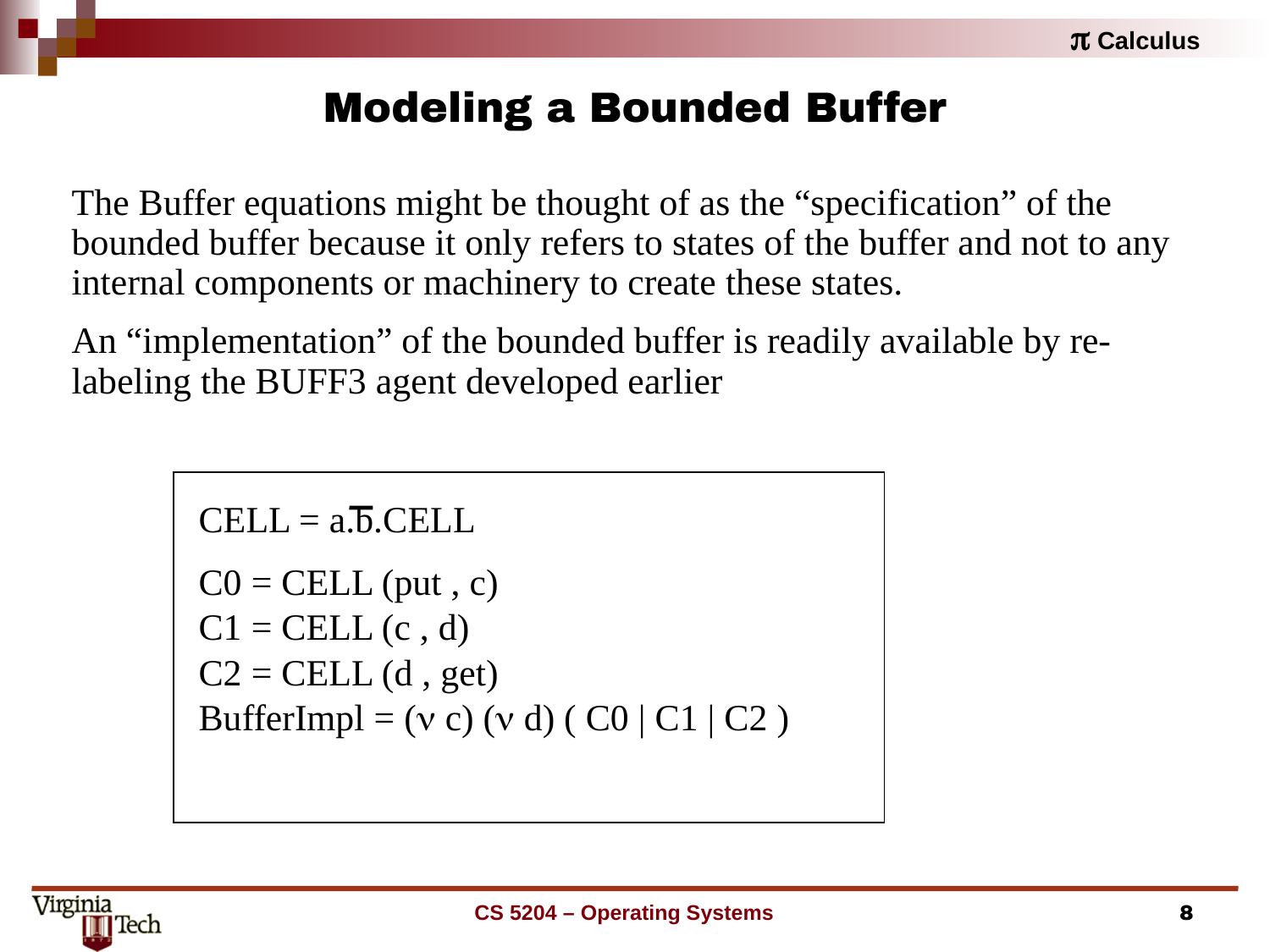

# Modeling a Bounded Buffer
The Buffer equations might be thought of as the “specification” of the bounded buffer because it only refers to states of the buffer and not to any internal components or machinery to create these states.
An “implementation” of the bounded buffer is readily available by re-labeling the BUFF3 agent developed earlier

	CELL = a.b.CELL
	C0 = CELL (put , c)
	C1 = CELL (c , d)
	C2 = CELL (d , get)
	BufferImpl = (ν c) (ν d) ( C0 | C1 | C2 )

CS 5204 – Operating Systems
8